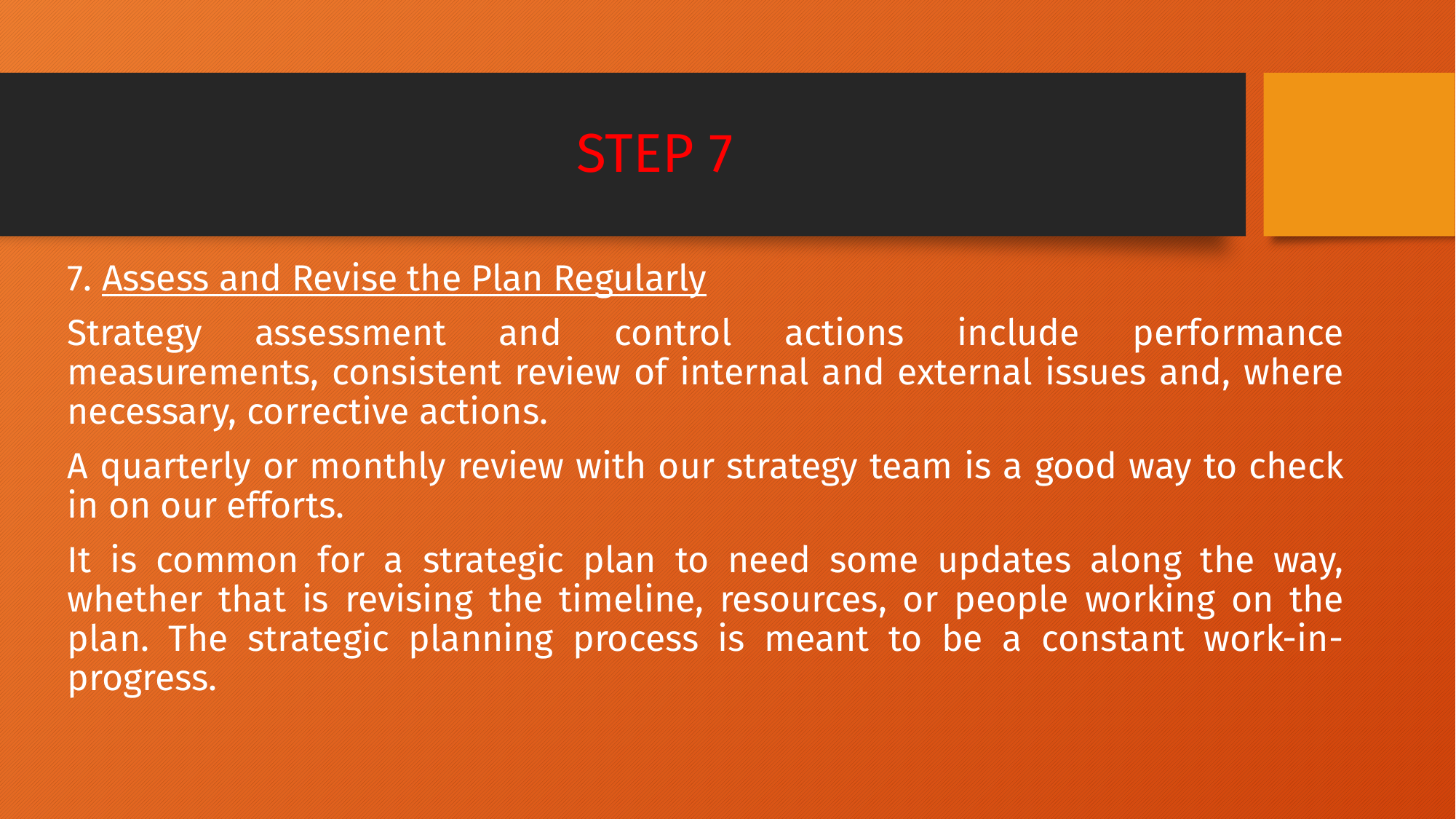

# STEP 7
7. Assess and Revise the Plan Regularly
Strategy assessment and control actions include performance measurements, consistent review of internal and external issues and, where necessary, corrective actions.
A quarterly or monthly review with our strategy team is a good way to check in on our efforts.
It is common for a strategic plan to need some updates along the way, whether that is revising the timeline, resources, or people working on the plan. The strategic planning process is meant to be a constant work-in-progress.